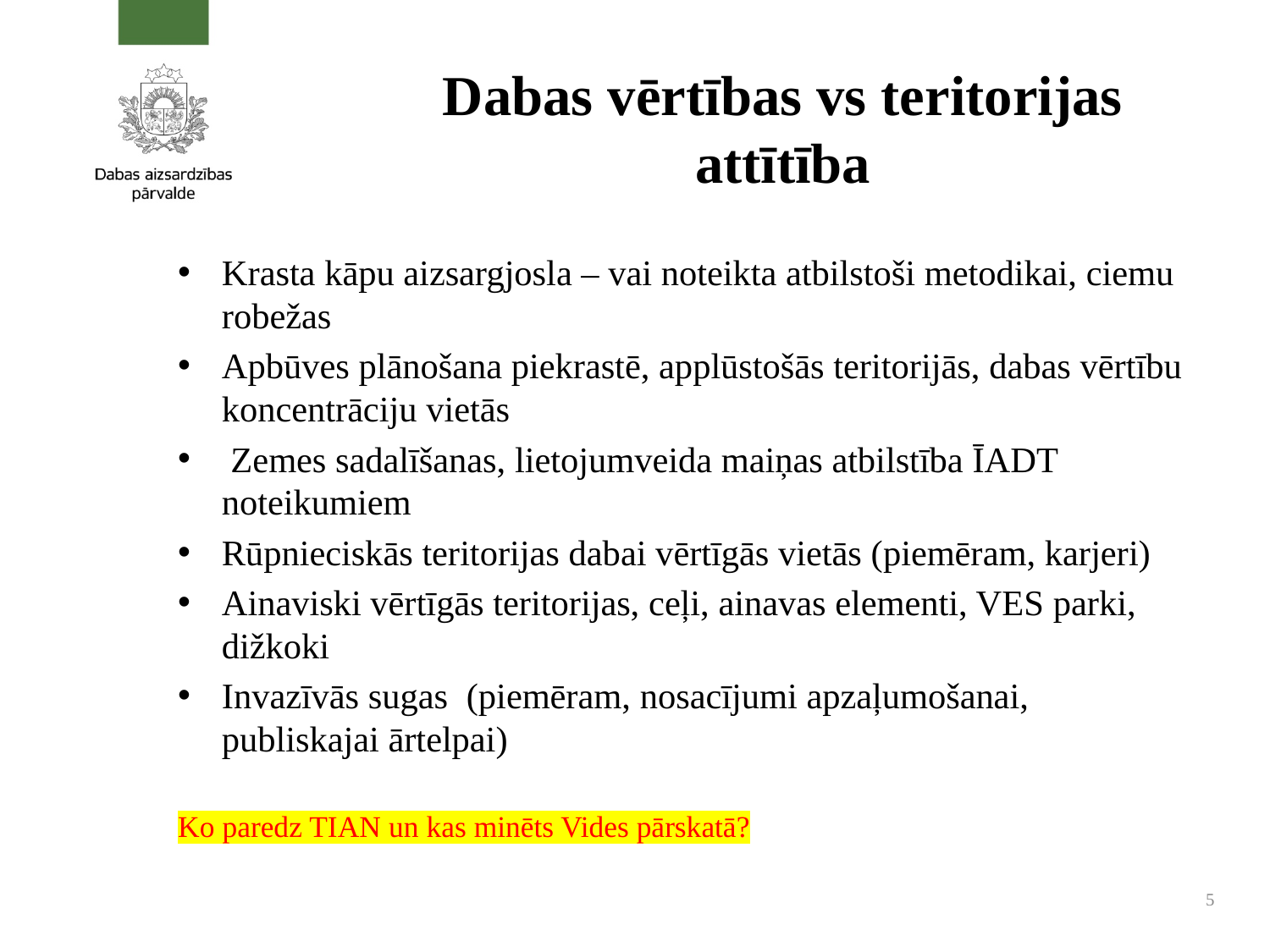

# Dabas vērtības vs teritorijas attītība
Krasta kāpu aizsargjosla – vai noteikta atbilstoši metodikai, ciemu robežas​
Apbūves plānošana piekrastē, applūstošās teritorijās, dabas vērtību koncentrāciju vietās ​
 Zemes sadalīšanas, lietojumveida maiņas atbilstība ĪADT noteikumiem
Rūpnieciskās teritorijas dabai vērtīgās vietās​ (piemēram, karjeri)
Ainaviski vērtīgās teritorijas, ceļi, ainavas elementi, VES parki, dižkoki
Invazīvās sugas  (piemēram, nosacījumi apzaļumošanai, publiskajai ārtelpai)

Ko paredz TIAN un kas minēts Vides pārskatā?

5